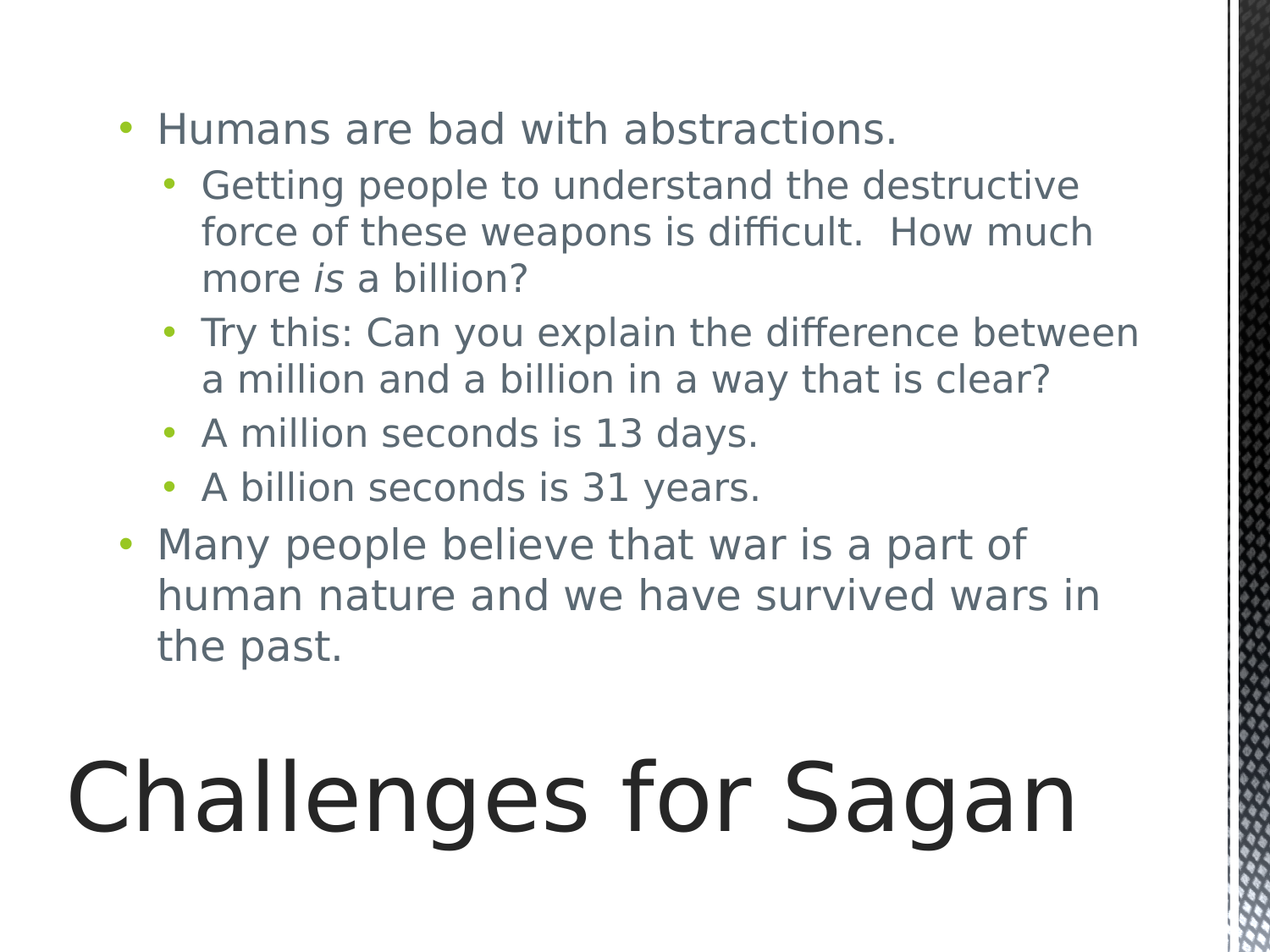

Humans are bad with abstractions.
Getting people to understand the destructive force of these weapons is difficult.  How much more is a billion?
Try this: Can you explain the difference between a million and a billion in a way that is clear?
A million seconds is 13 days.
A billion seconds is 31 years.
Many people believe that war is a part of human nature and we have survived wars in the past.
# Challenges for Sagan